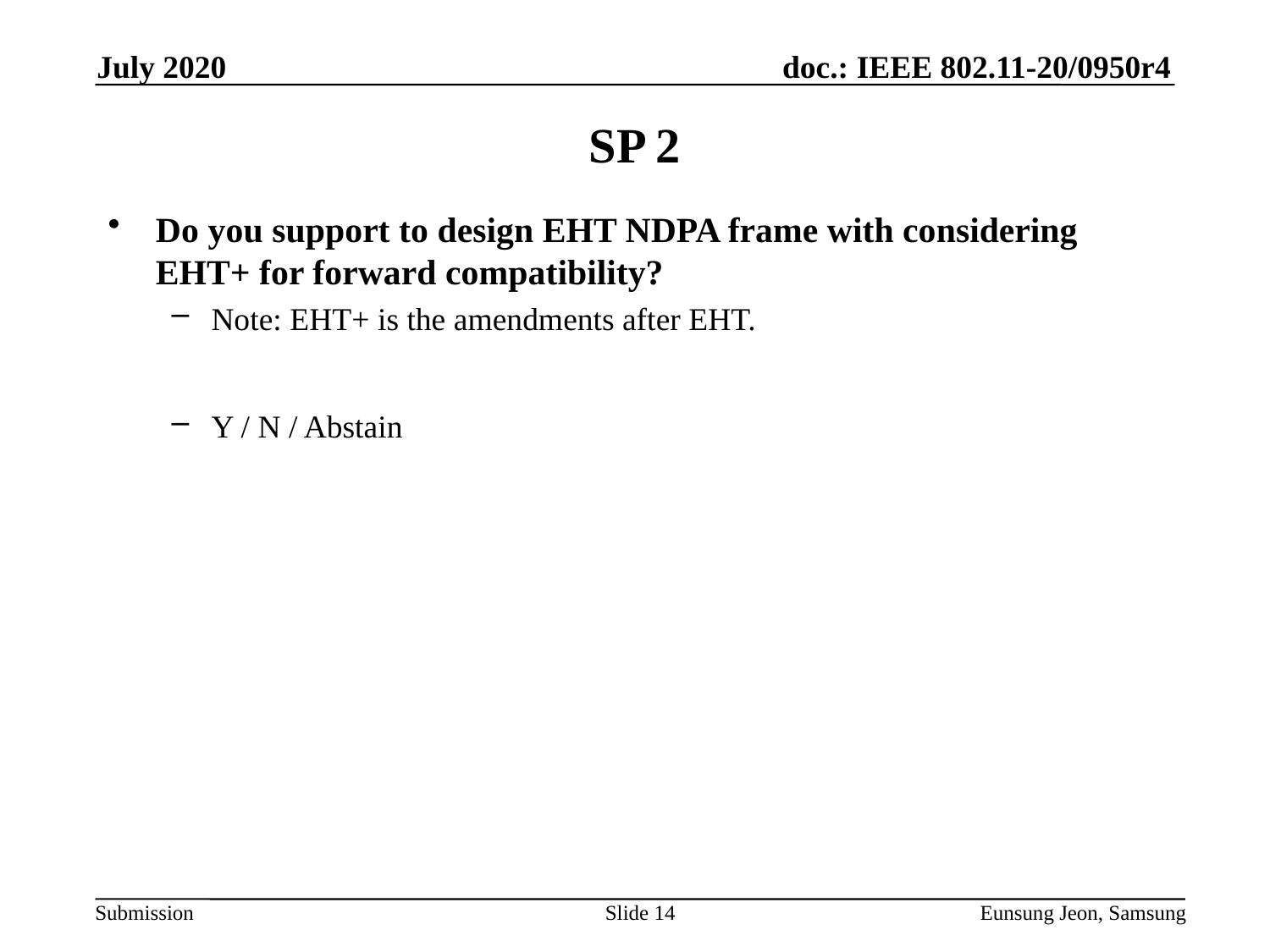

July 2020
# SP 2
Do you support to design EHT NDPA frame with considering EHT+ for forward compatibility?
Note: EHT+ is the amendments after EHT.

Y / N / Abstain

Slide 14
Eunsung Jeon, Samsung